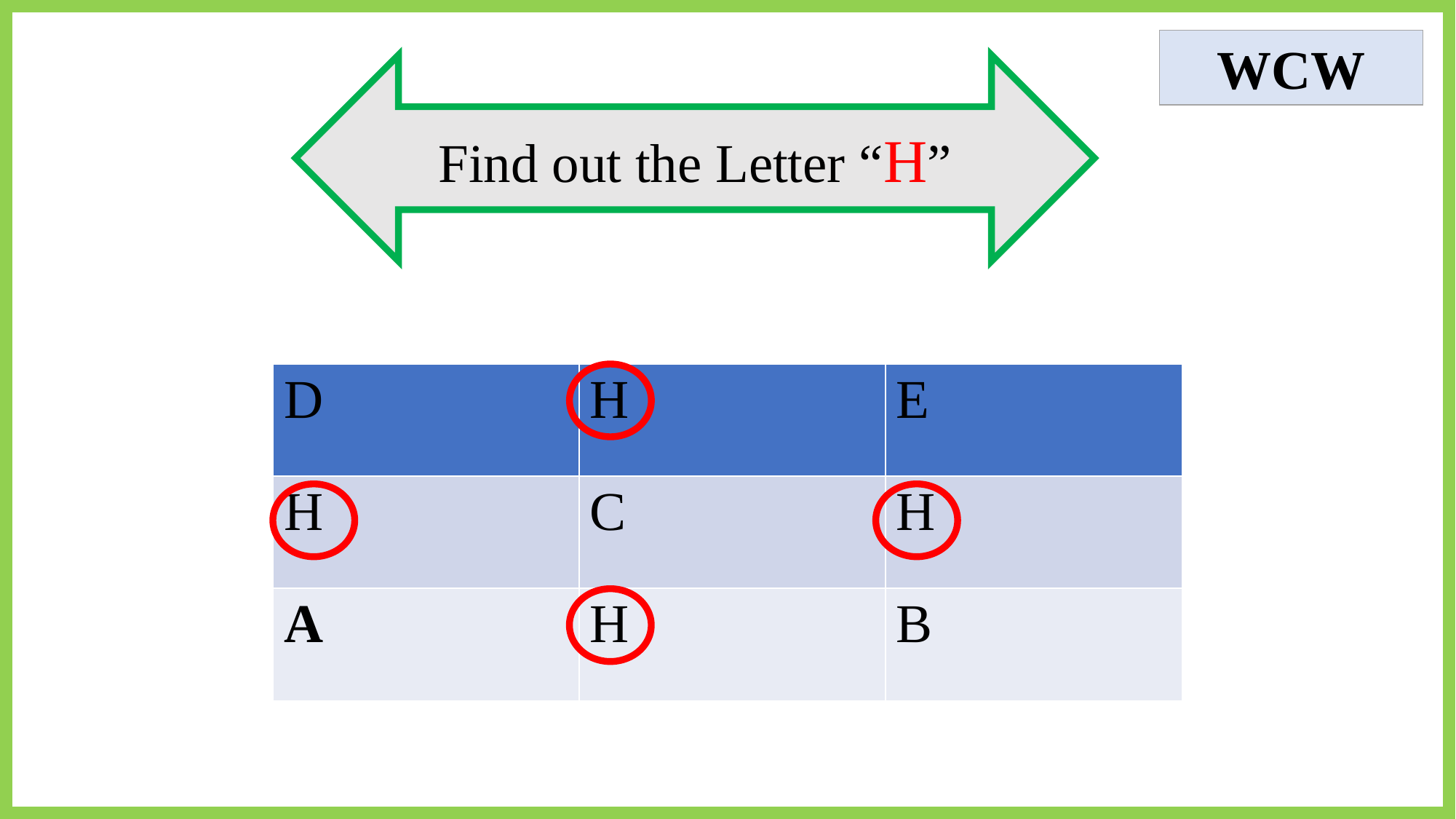

WCW
Find out the Letter “H”
| D | H | E |
| --- | --- | --- |
| H | C | H |
| A | H | B |